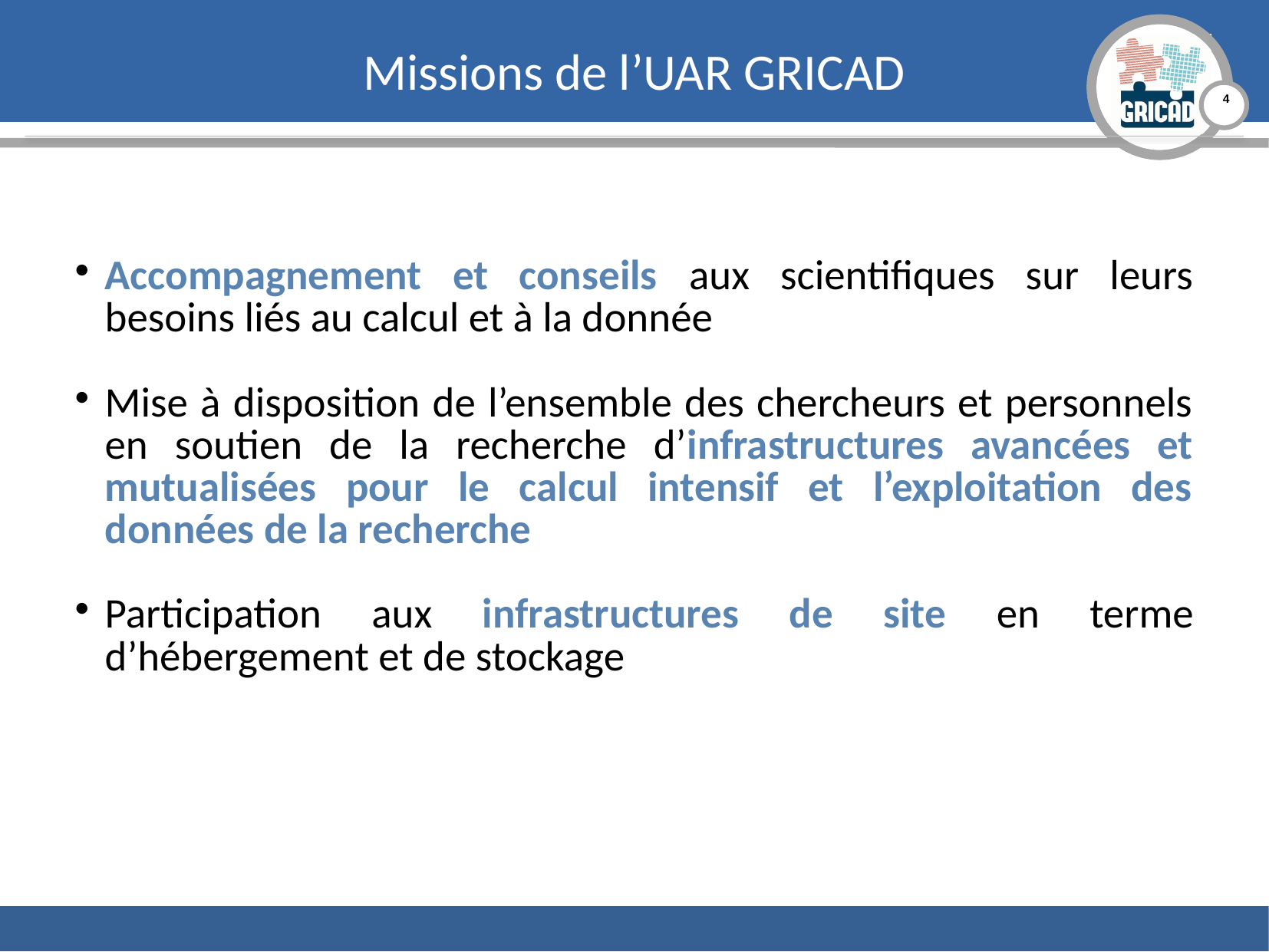

Missions de l’UAR GRICAD

Accompagnement et conseils aux scientifiques sur leurs besoins liés au calcul et à la donnée

Mise à disposition de l’ensemble des chercheurs et personnels en soutien de la recherche d’infrastructures avancées et mutualisées pour le calcul intensif et l’exploitation des données de la recherche

Participation aux infrastructures de site en terme d’hébergement et de stockage